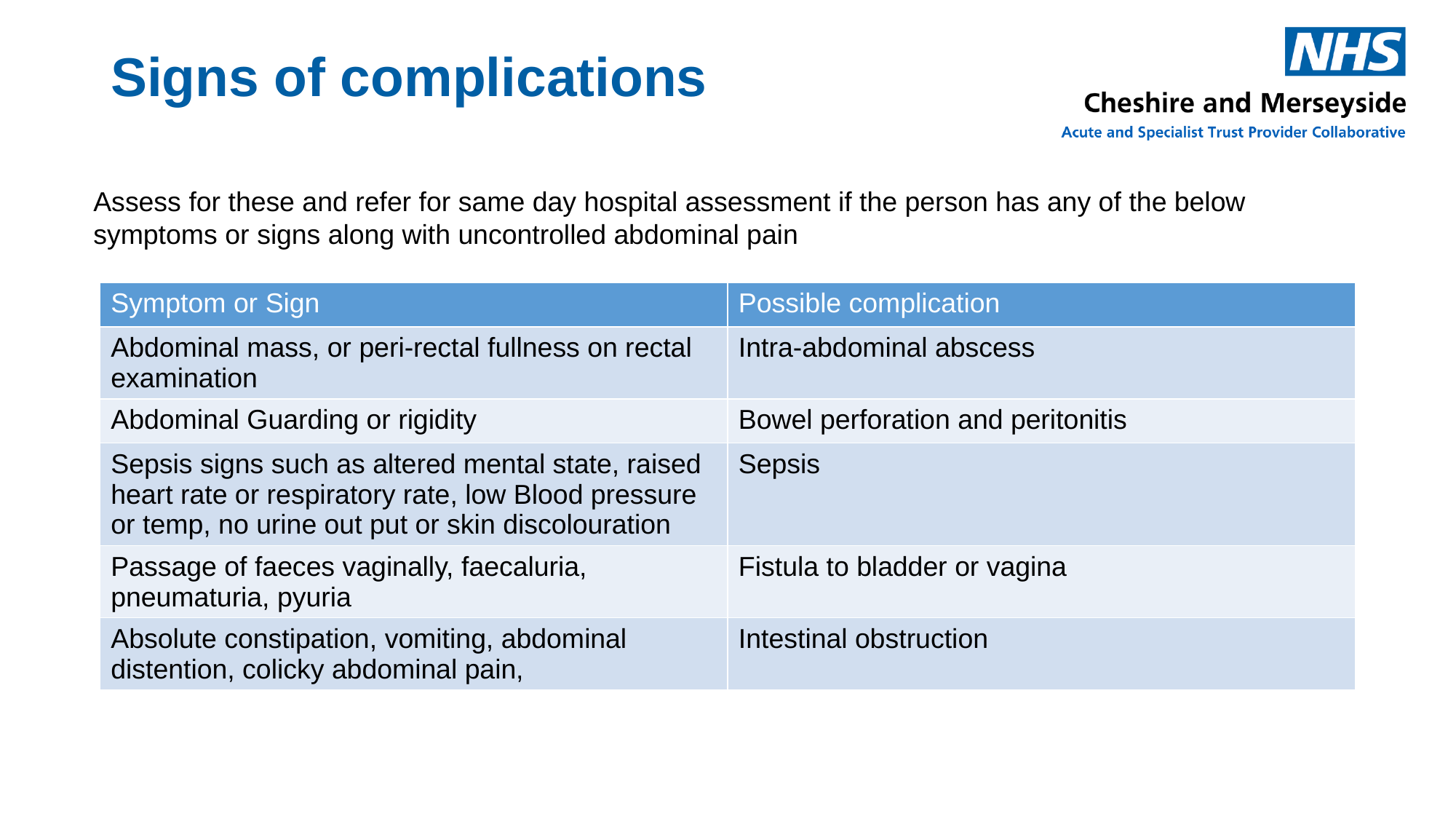

# Signs of complications
Assess for these and refer for same day hospital assessment if the person has any of the below symptoms or signs along with uncontrolled abdominal pain

| Symptom or Sign | Possible complication |
| --- | --- |
| Abdominal mass, or peri-rectal fullness on rectal examination | Intra-abdominal abscess |
| Abdominal Guarding or rigidity | Bowel perforation and peritonitis |
| Sepsis signs such as altered mental state, raised heart rate or respiratory rate, low Blood pressure or temp, no urine out put or skin discolouration | Sepsis |
| Passage of faeces vaginally, faecaluria, pneumaturia, pyuria | Fistula to bladder or vagina |
| Absolute constipation, vomiting, abdominal distention, colicky abdominal pain, | Intestinal obstruction |